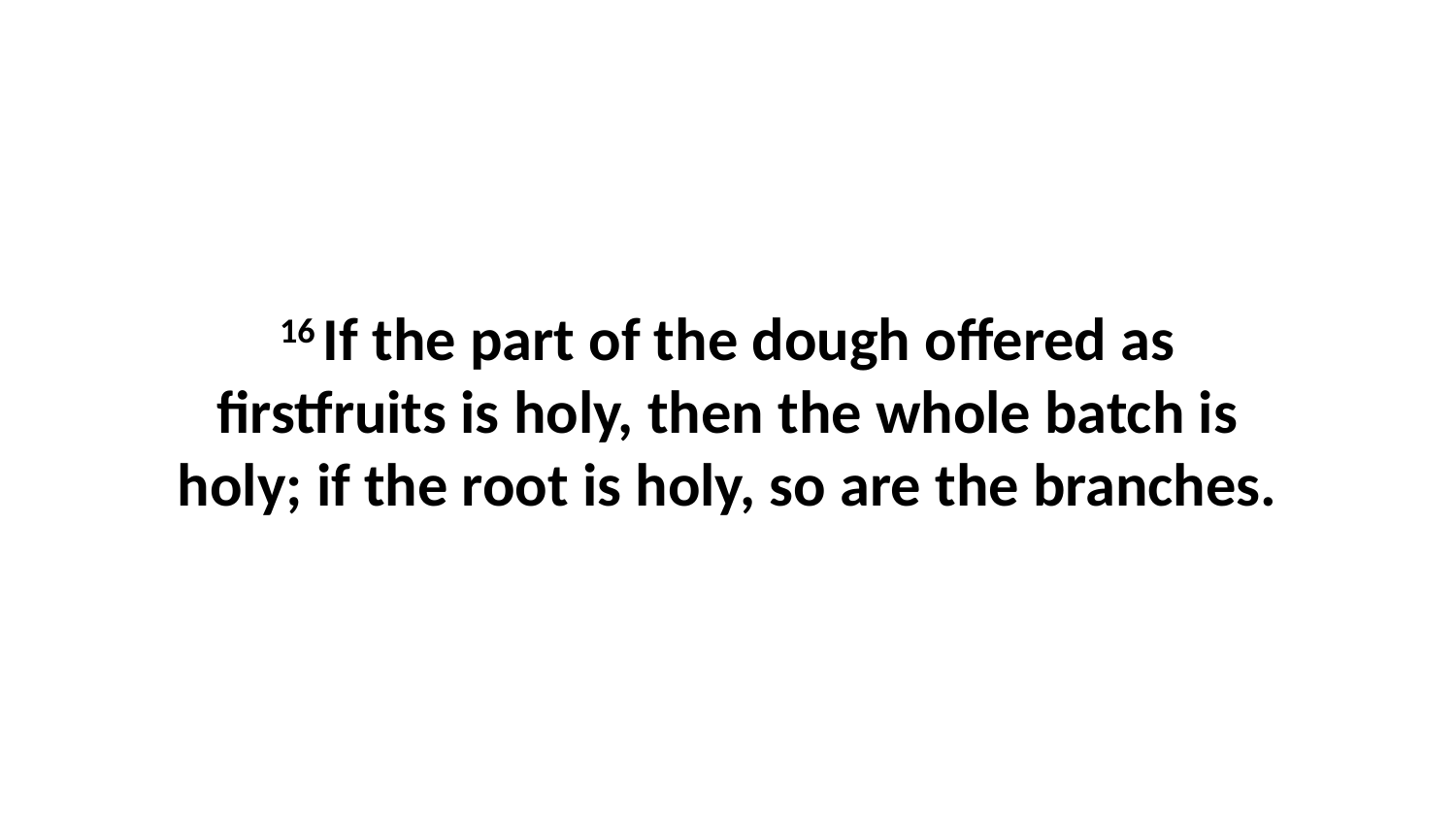

16 If the part of the dough offered as firstfruits is holy, then the whole batch is holy; if the root is holy, so are the branches.